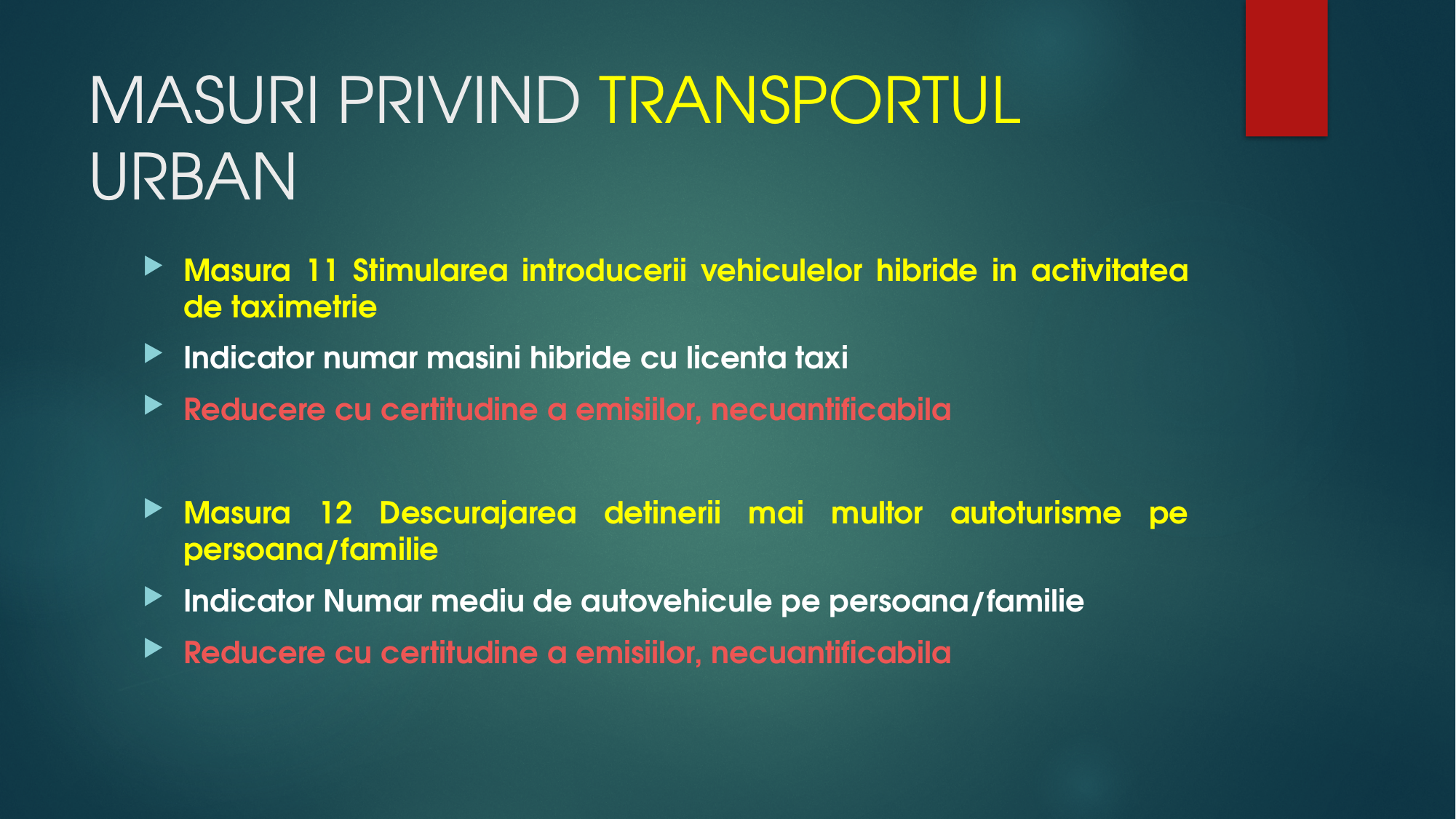

# MASURI PRIVIND TRANSPORTUL URBAN
Masura 11 Stimularea introducerii vehiculelor hibride in activitatea de taximetrie
Indicator numar masini hibride cu licenta taxi
Reducere cu certitudine a emisiilor, necuantificabila

Masura 12 Descurajarea detinerii mai multor autoturisme pe persoana/familie
Indicator Numar mediu de autovehicule pe persoana/familie
Reducere cu certitudine a emisiilor, necuantificabila